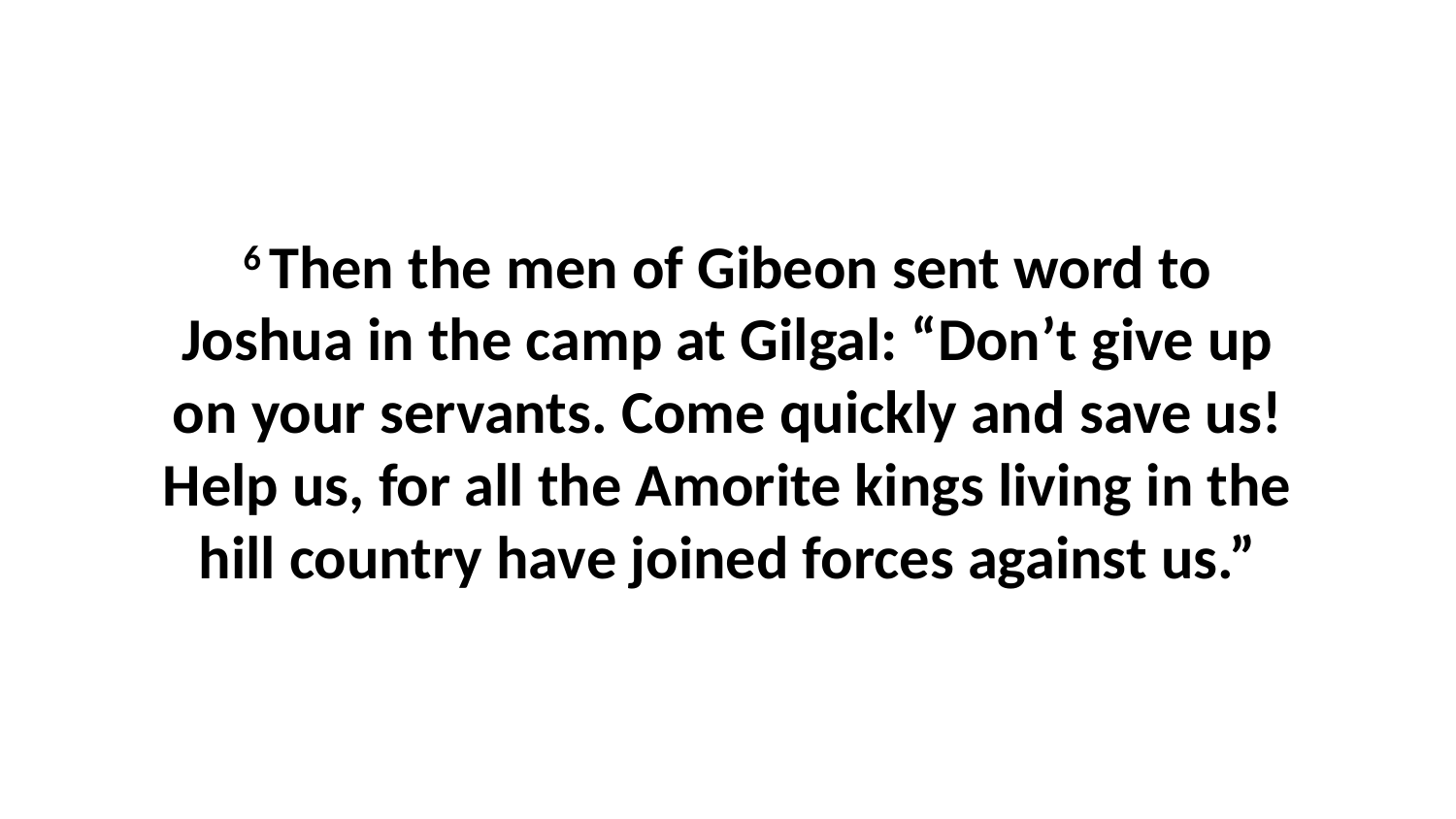

6 Then the men of Gibeon sent word to Joshua in the camp at Gilgal: “Don’t give up on your servants. Come quickly and save us! Help us, for all the Amorite kings living in the hill country have joined forces against us.”